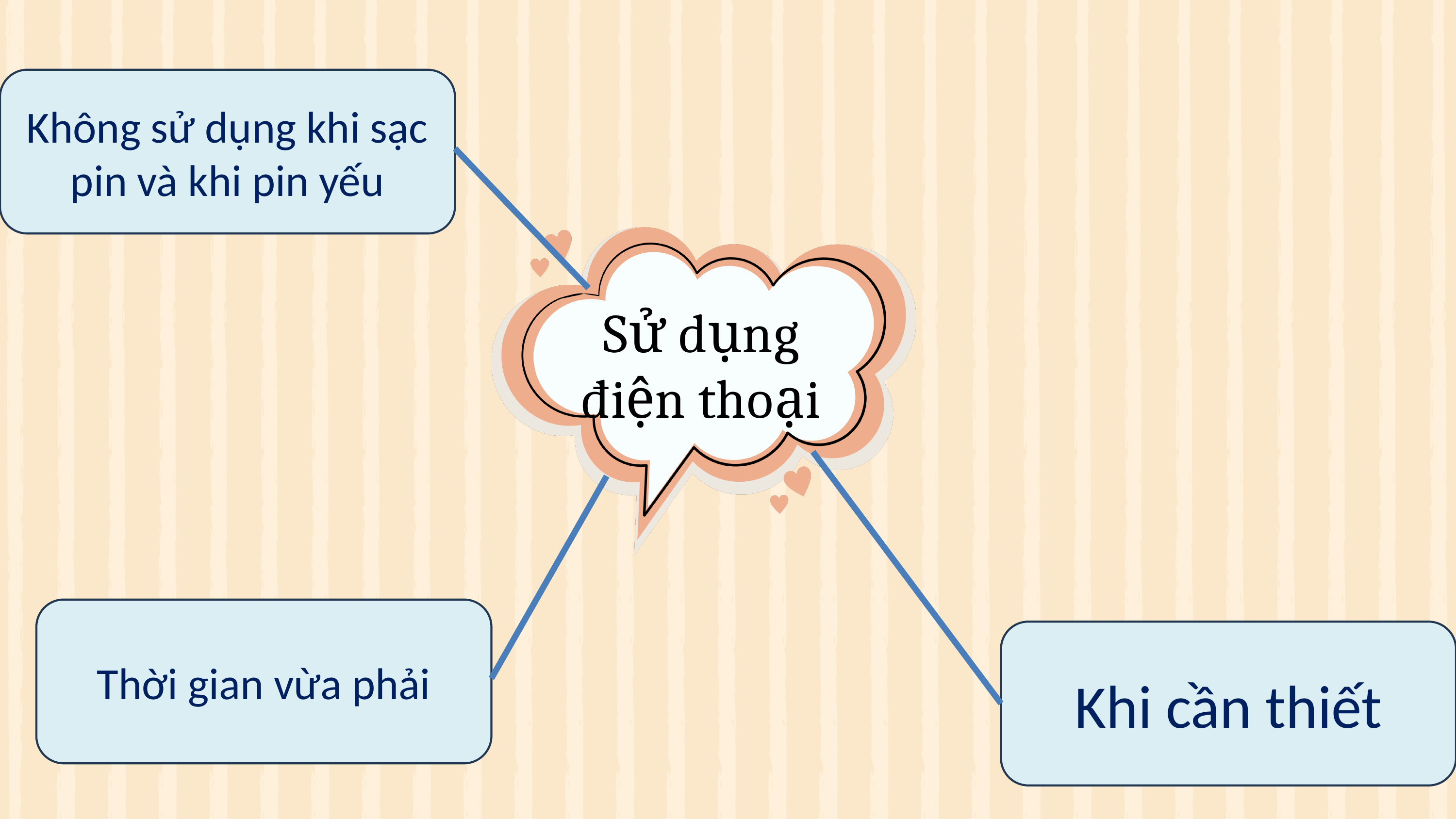

Không sử dụng khi sạc pin và khi pin yếu

Sử dụng điện thoại
Thời gian vừa phải
Khi cần thiết